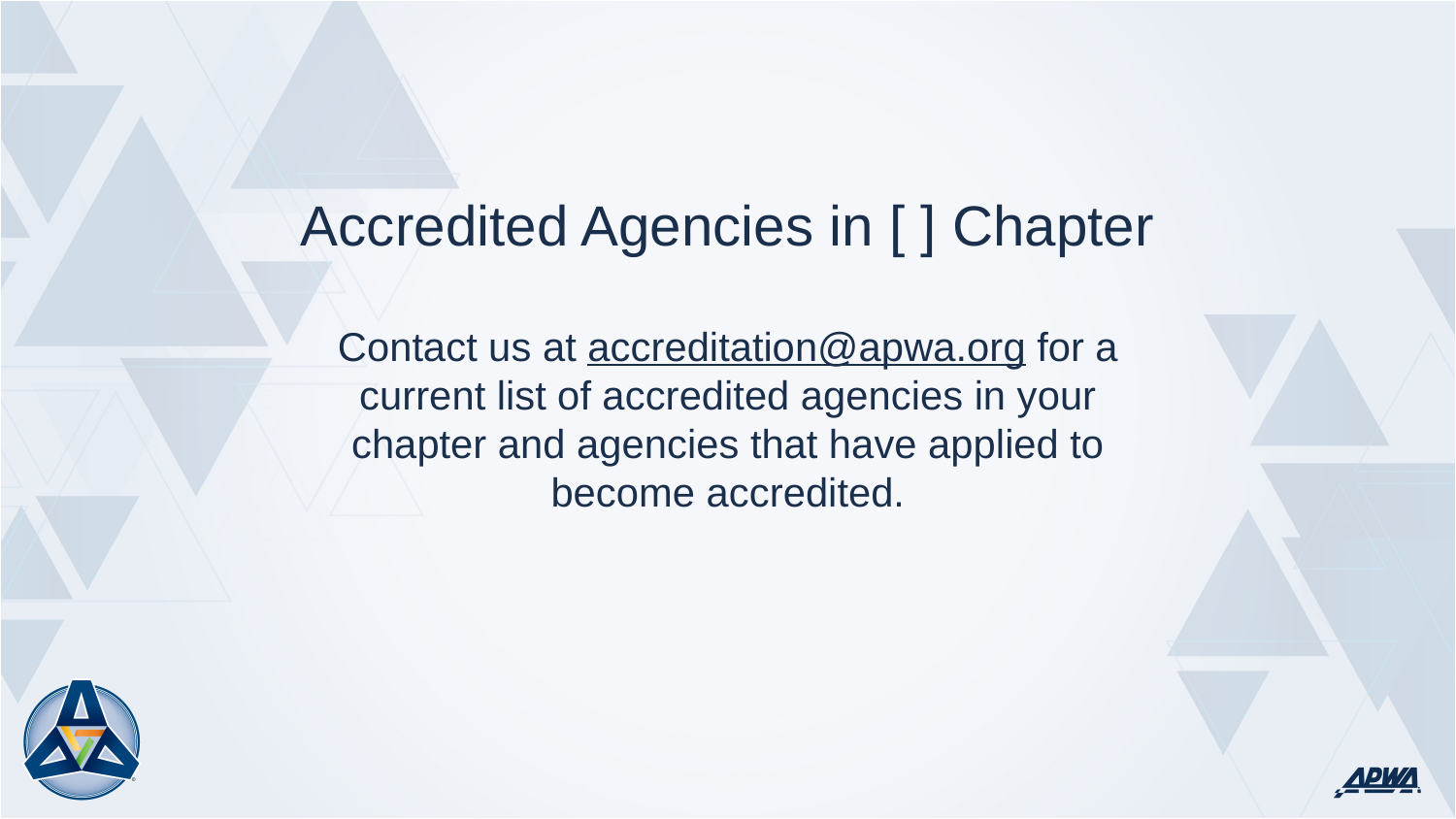

# Accredited Agencies in [ ] Chapter
Contact us at accreditation@apwa.org for a current list of accredited agencies in your chapter and agencies that have applied to become accredited.